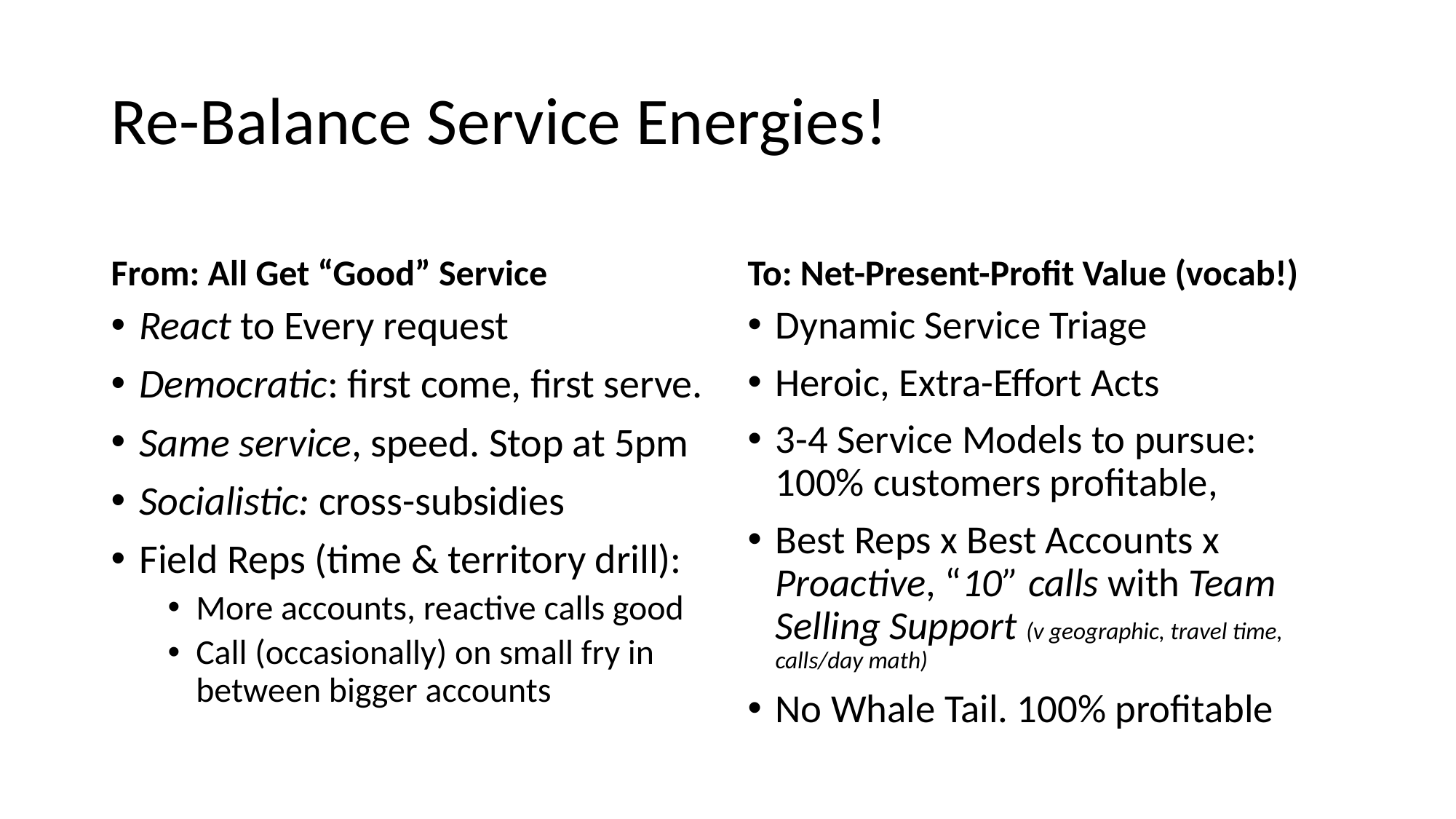

# Re-Balance Service Energies!
From: All Get “Good” Service
To: Net-Present-Profit Value (vocab!)
React to Every request
Democratic: first come, first serve.
Same service, speed. Stop at 5pm
Socialistic: cross-subsidies
Field Reps (time & territory drill):
More accounts, reactive calls good
Call (occasionally) on small fry in between bigger accounts
Dynamic Service Triage
Heroic, Extra-Effort Acts
3-4 Service Models to pursue: 100% customers profitable,
Best Reps x Best Accounts x Proactive, “10” calls with Team Selling Support (v geographic, travel time, calls/day math)
No Whale Tail. 100% profitable